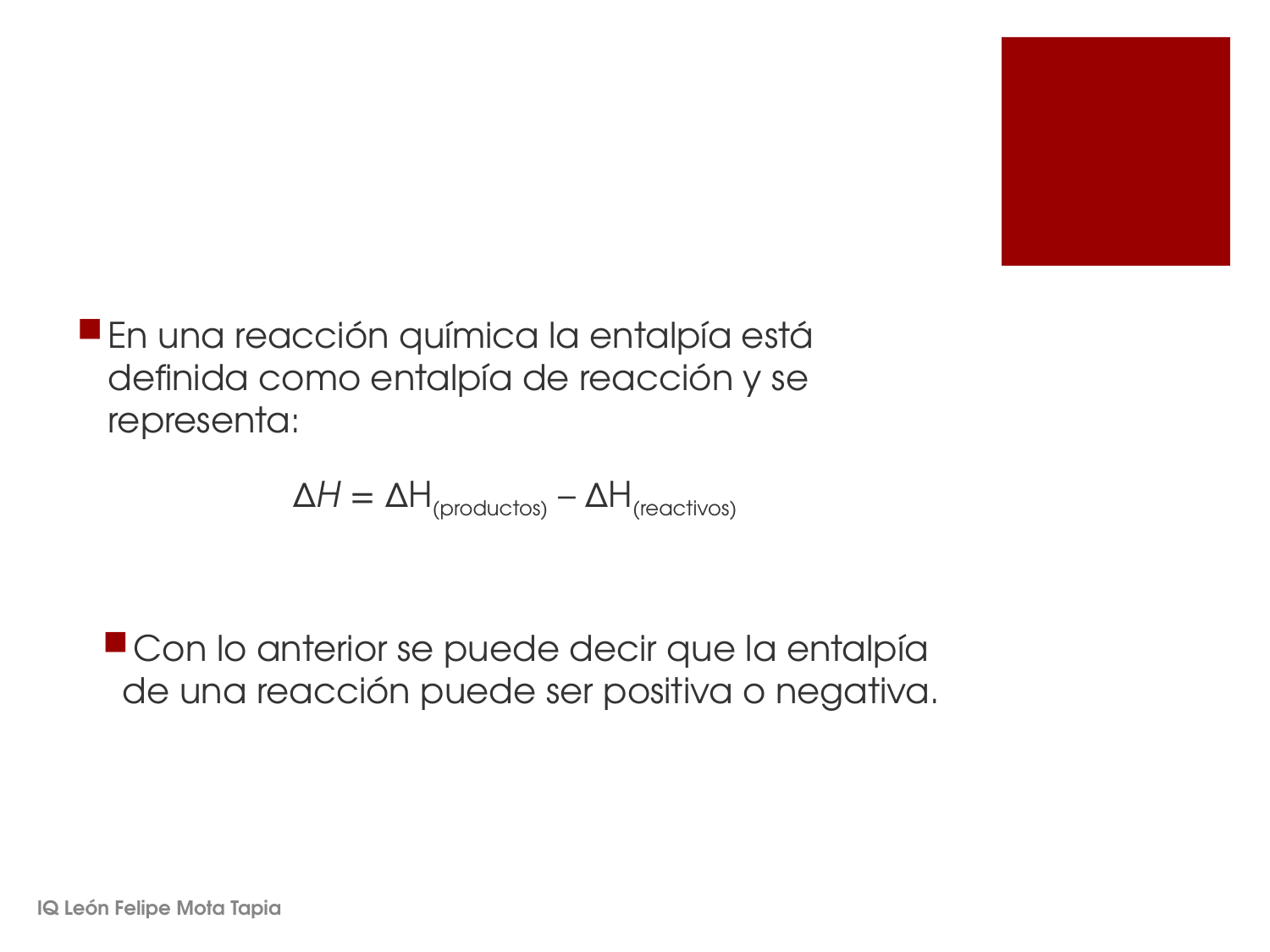

#
En una reacción química la entalpía está definida como entalpía de reacción y se representa:
ΔH = ΔH(productos) – ΔH(reactivos)

Con lo anterior se puede decir que la entalpía de una reacción puede ser positiva o negativa.
IQ León Felipe Mota Tapia